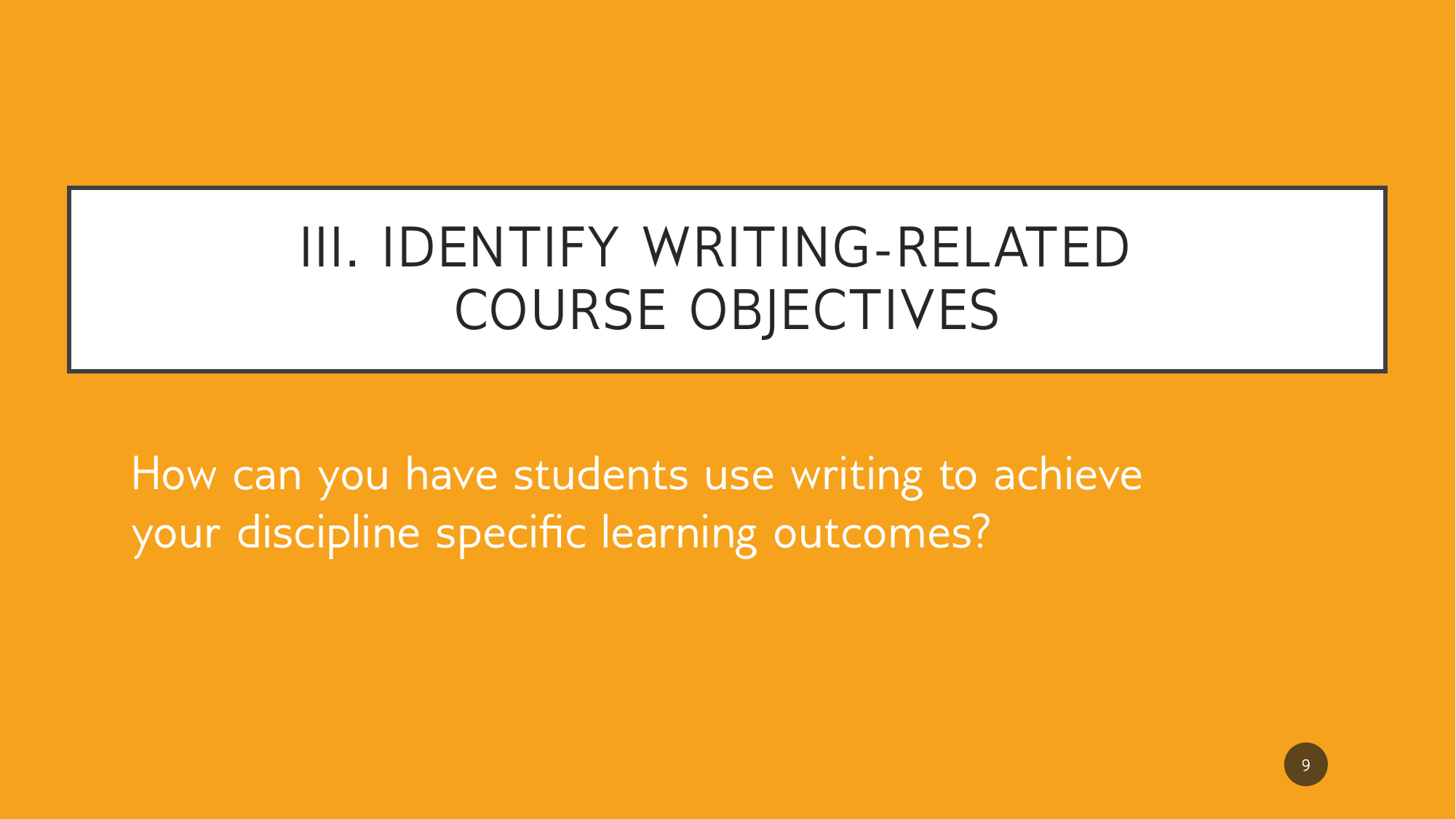

# III. identify writing-related course objectives

How can you have students use writing to achieve your discipline specific learning outcomes?
9